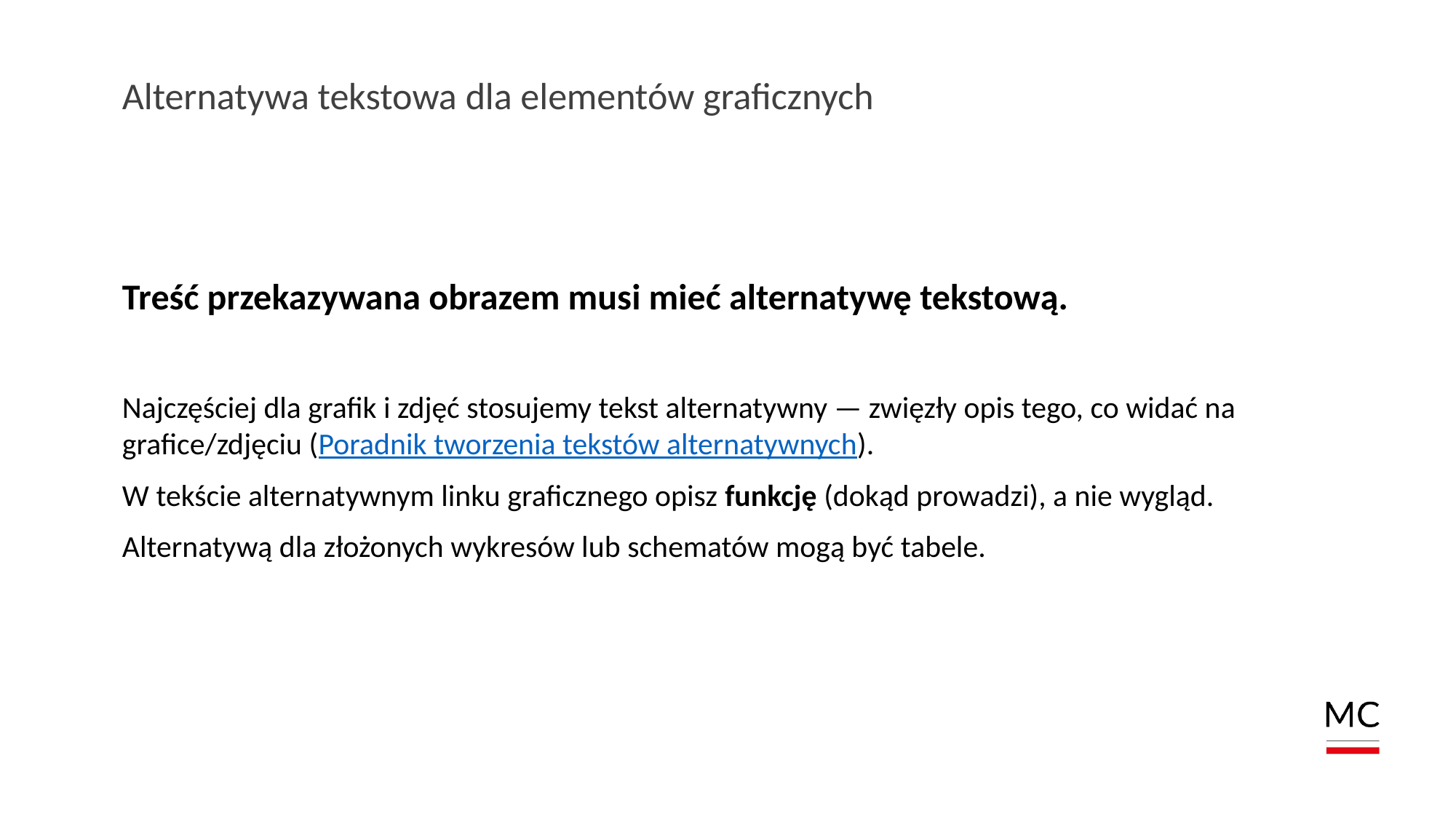

# Alternatywa tekstowa dla elementów graficznych
Treść przekazywana obrazem musi mieć alternatywę tekstową.

Najczęściej dla grafik i zdjęć stosujemy tekst alternatywny — zwięzły opis tego, co widać na grafice/zdjęciu (Poradnik tworzenia tekstów alternatywnych).
W tekście alternatywnym linku graficznego opisz funkcję (dokąd prowadzi), a nie wygląd.
Alternatywą dla złożonych wykresów lub schematów mogą być tabele.